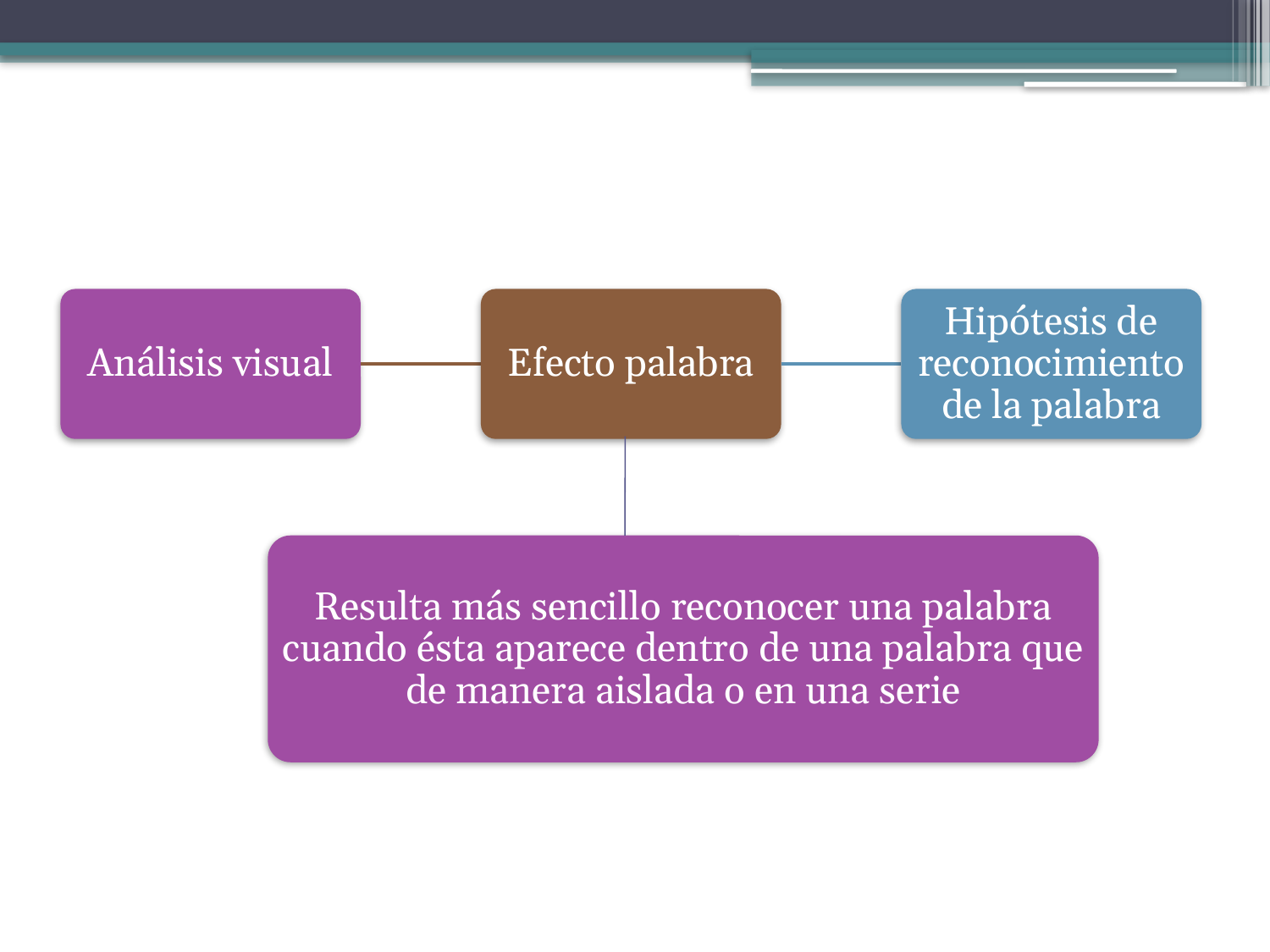

Análisis visual

Efecto palabra

Hipótesis de reconocimiento de la palabra
Resulta más sencillo reconocer una palabra cuando ésta aparece dentro de una palabra que de manera aislada o en una serie